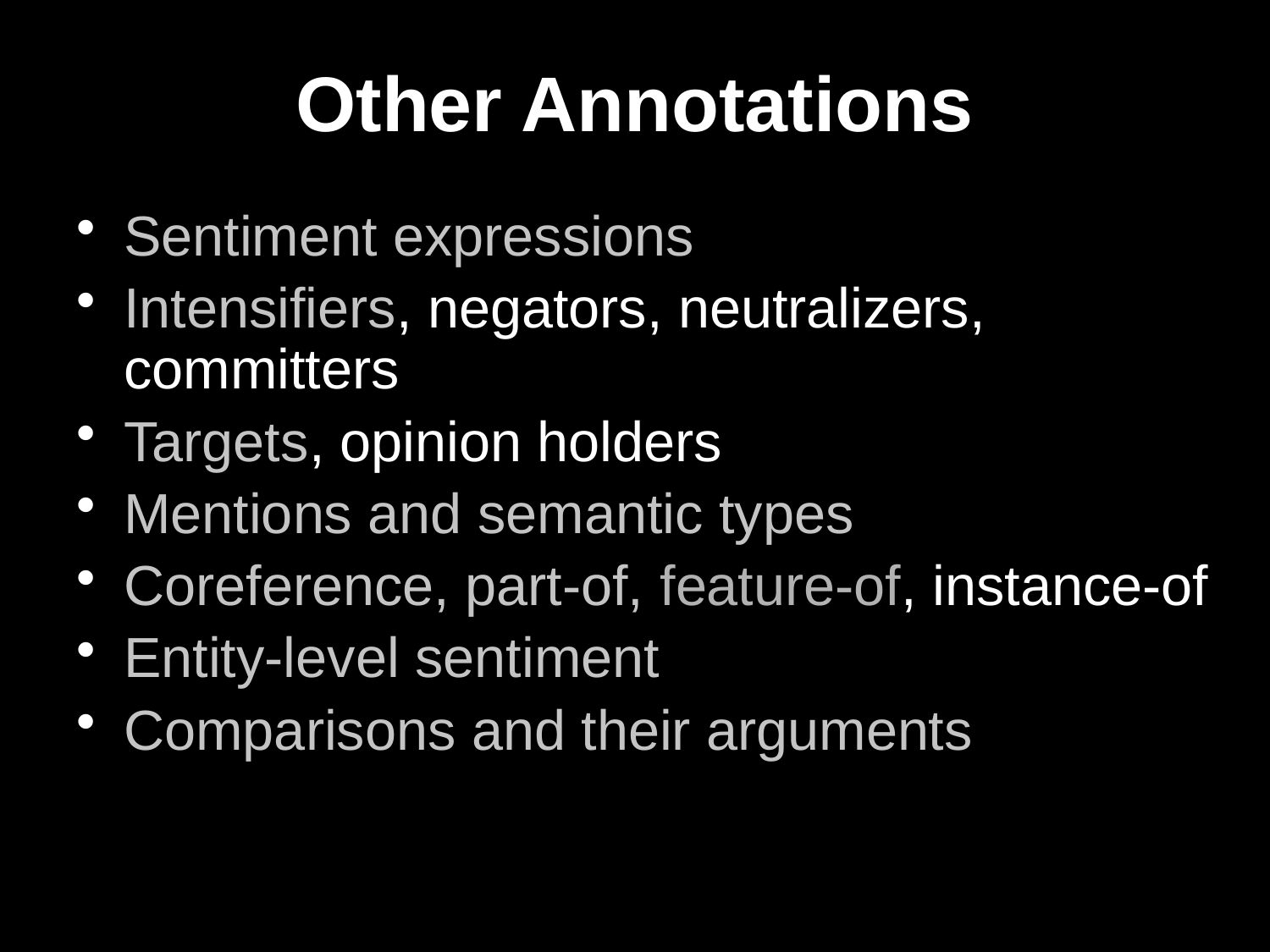

# Other Annotations
Sentiment expressions
Intensifiers, negators, neutralizers,               committers
Targets, opinion holders
Mentions and semantic types
Coreference, part-of, feature-of, instance-of
Entity-level sentiment
Comparisons and their arguments